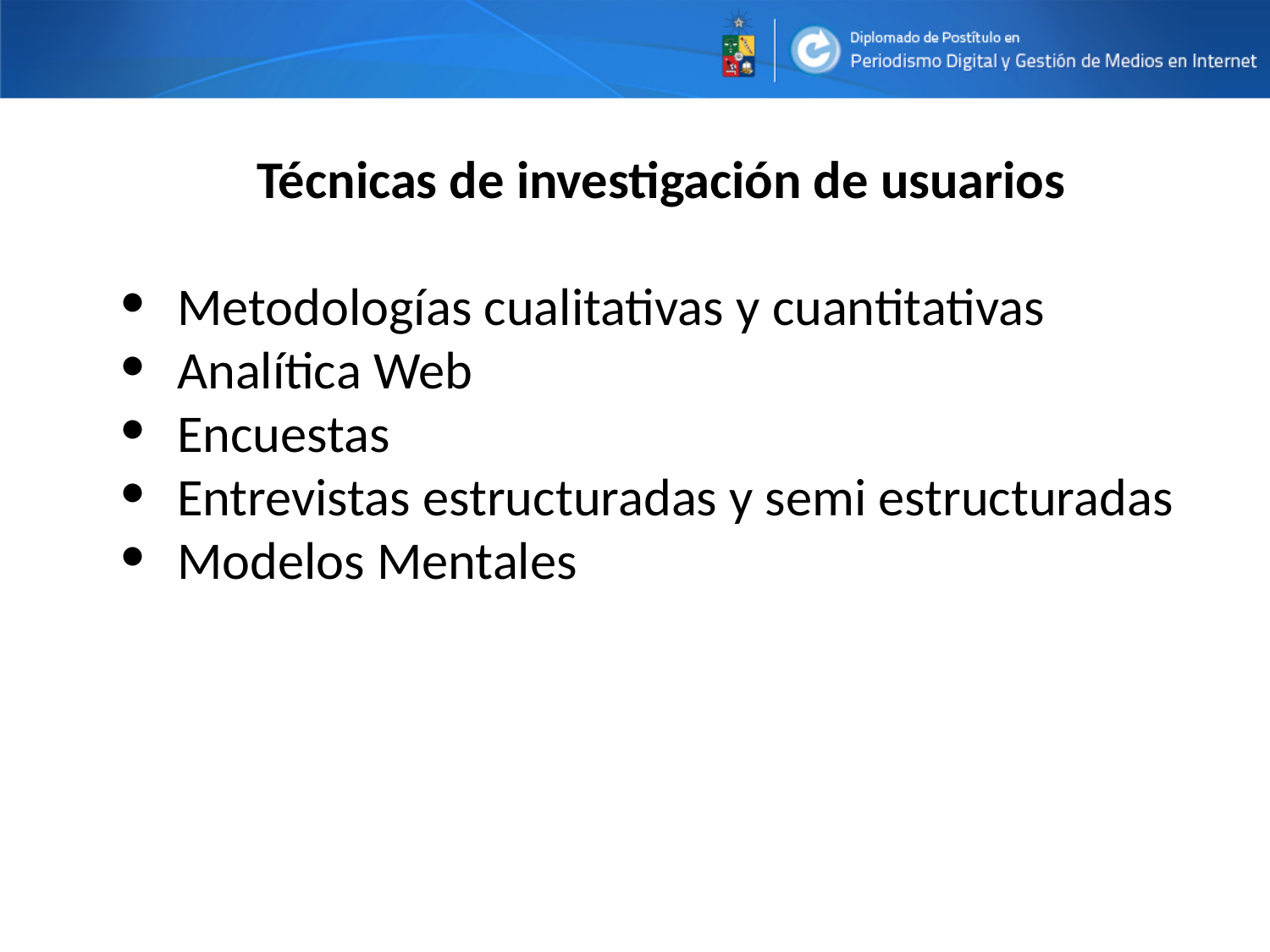

Técnicas de investigación de usuarios

Metodologías cualitativas y cuantitativas
Analítica Web
Encuestas
Entrevistas estructuradas y semi estructuradas
Modelos Mentales